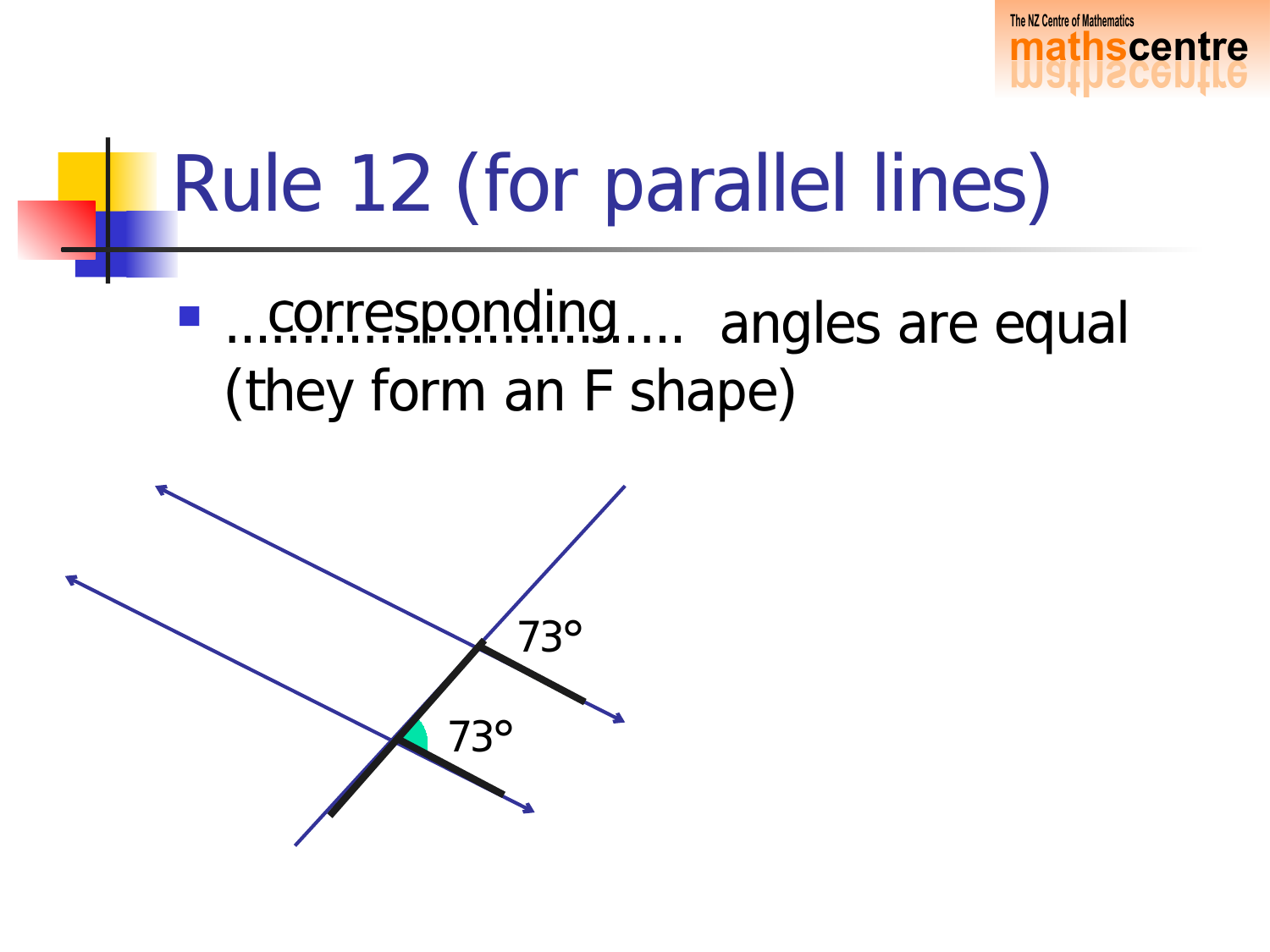

# Rule 12 (for parallel lines)
corresponding
…………………………  angles are equal (they form an F shape)
73°
73°